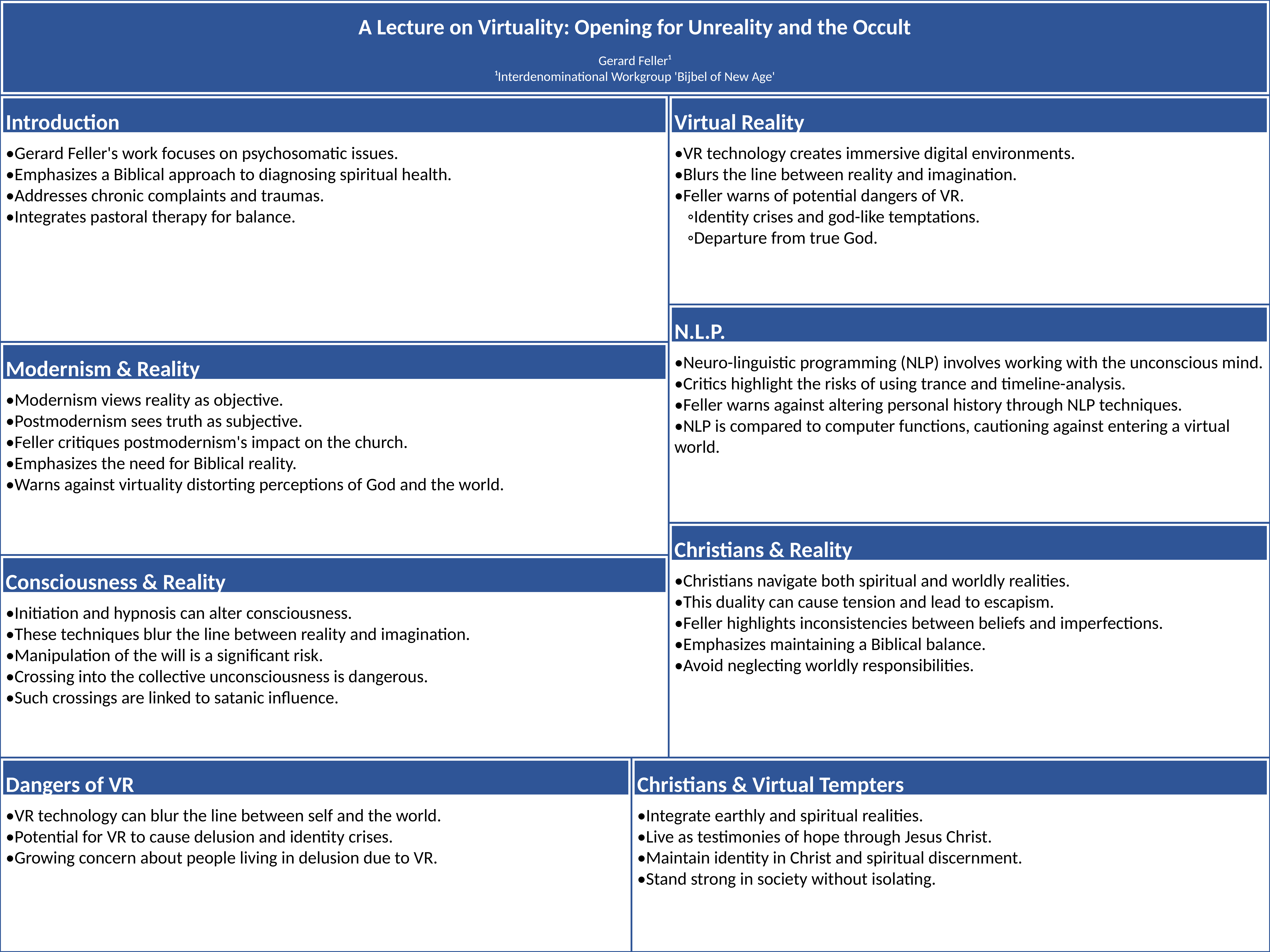

A Lecture on Virtuality: Opening for Unreality and the Occult

Gerard Feller¹
¹Interdenominational Workgroup 'Bijbel of New Age'

Introduction

Virtual Reality

•Gerard Feller's work focuses on psychosomatic issues.
•Emphasizes a Biblical approach to diagnosing spiritual health.
•Addresses chronic complaints and traumas.
•Integrates pastoral therapy for balance.

•VR technology creates immersive digital environments.
•Blurs the line between reality and imagination.
•Feller warns of potential dangers of VR.
◦Identity crises and god-like temptations.
◦Departure from true God.

N.L.P.

•Neuro-linguistic programming (NLP) involves working with the unconscious mind.
•Critics highlight the risks of using trance and timeline-analysis.
•Feller warns against altering personal history through NLP techniques.
•NLP is compared to computer functions, cautioning against entering a virtual world.

Modernism & Reality

•Modernism views reality as objective.
•Postmodernism sees truth as subjective.
•Feller critiques postmodernism's impact on the church.
•Emphasizes the need for Biblical reality.
•Warns against virtuality distorting perceptions of God and the world.

Christians & Reality

Consciousness & Reality

•Christians navigate both spiritual and worldly realities.
•This duality can cause tension and lead to escapism.
•Feller highlights inconsistencies between beliefs and imperfections.
•Emphasizes maintaining a Biblical balance.
•Avoid neglecting worldly responsibilities.

•Initiation and hypnosis can alter consciousness.
•These techniques blur the line between reality and imagination.
•Manipulation of the will is a significant risk.
•Crossing into the collective unconsciousness is dangerous.
•Such crossings are linked to satanic influence.

Dangers of VR

Christians & Virtual Tempters

•VR technology can blur the line between self and the world.
•Potential for VR to cause delusion and identity crises.
•Growing concern about people living in delusion due to VR.

•Integrate earthly and spiritual realities.
•Live as testimonies of hope through Jesus Christ.
•Maintain identity in Christ and spiritual discernment.
•Stand strong in society without isolating.